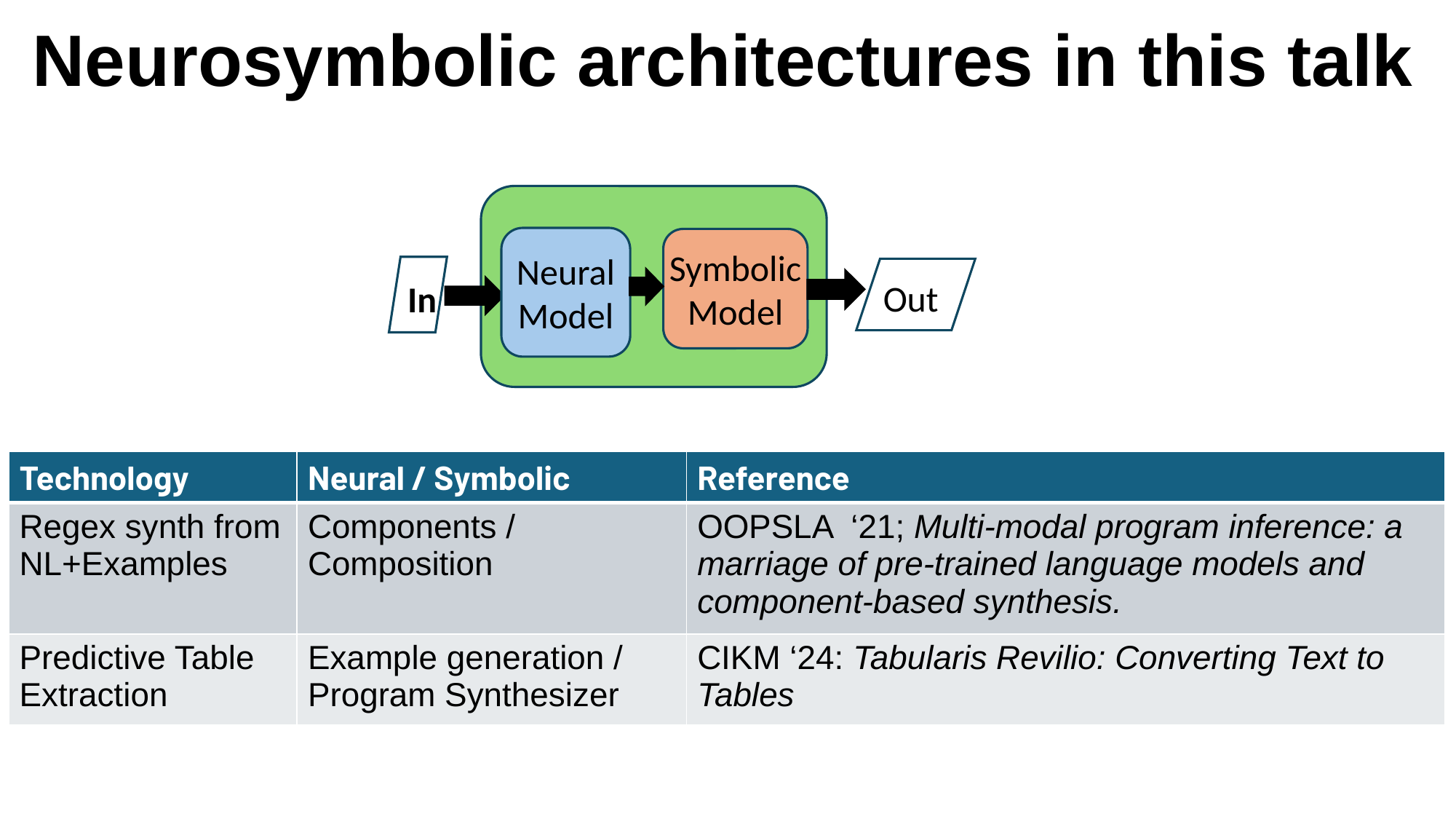

# Neurosymbolic architectures in this talk

Symbolic Model

Out

In

Neural Model

| Technology​ | Neural / Symbolic​ | Reference |
| --- | --- | --- |
| Regex synth from NL+Examples | Components / Composition | OOPSLA ‘21; Multi-modal program inference: a marriage of pre-trained language models and component-based synthesis. |
| Predictive Table Extraction | Example generation / Program Synthesizer | CIKM ‘24: Tabularis Revilio: Converting Text to Tables |
39